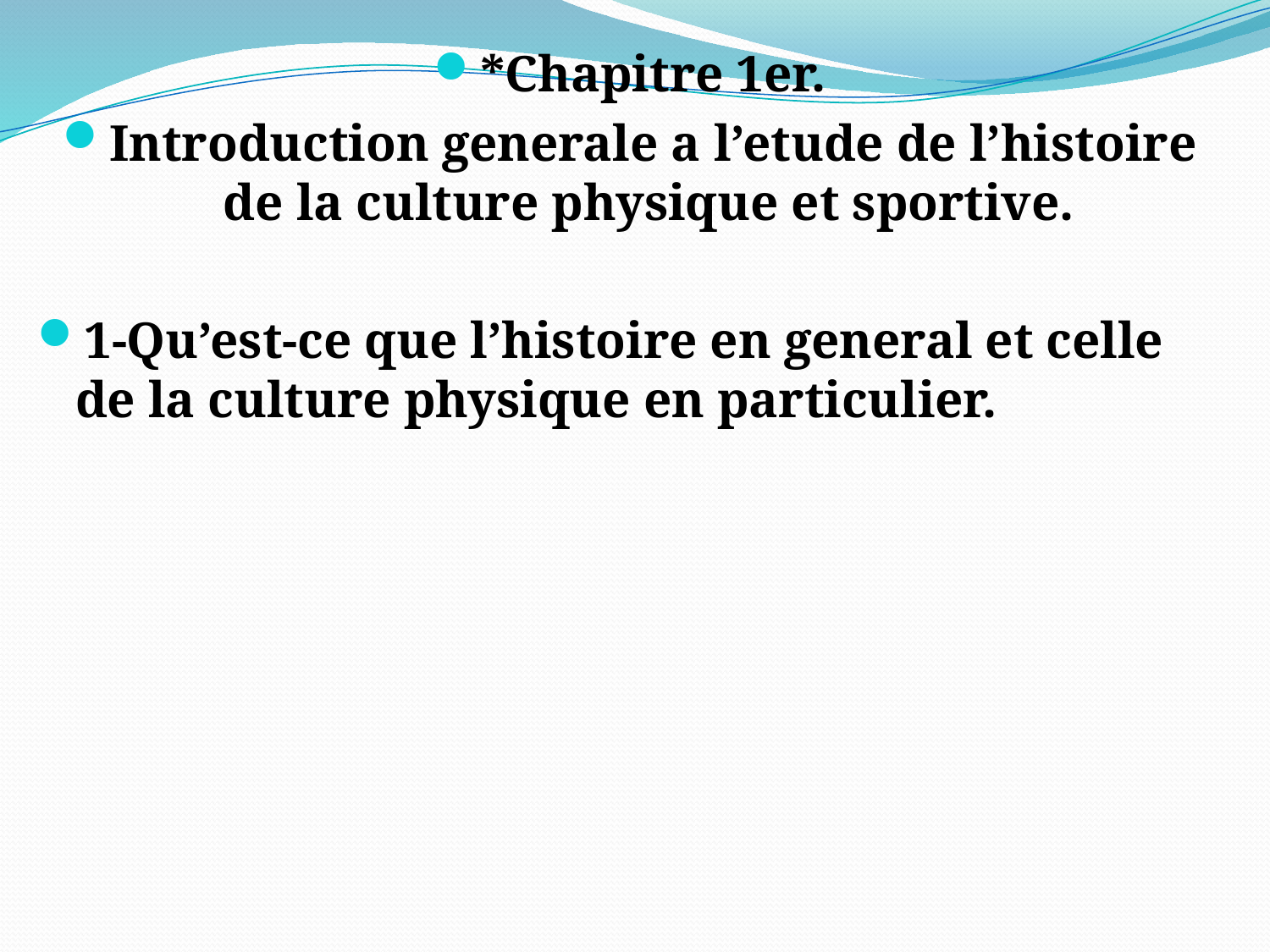

*Chapitre 1er.
Introduction generale a l’etude de l’histoire de la culture physique et sportive.

1-Qu’est-ce que l’histoire en general et celle de la culture physique en particulier.